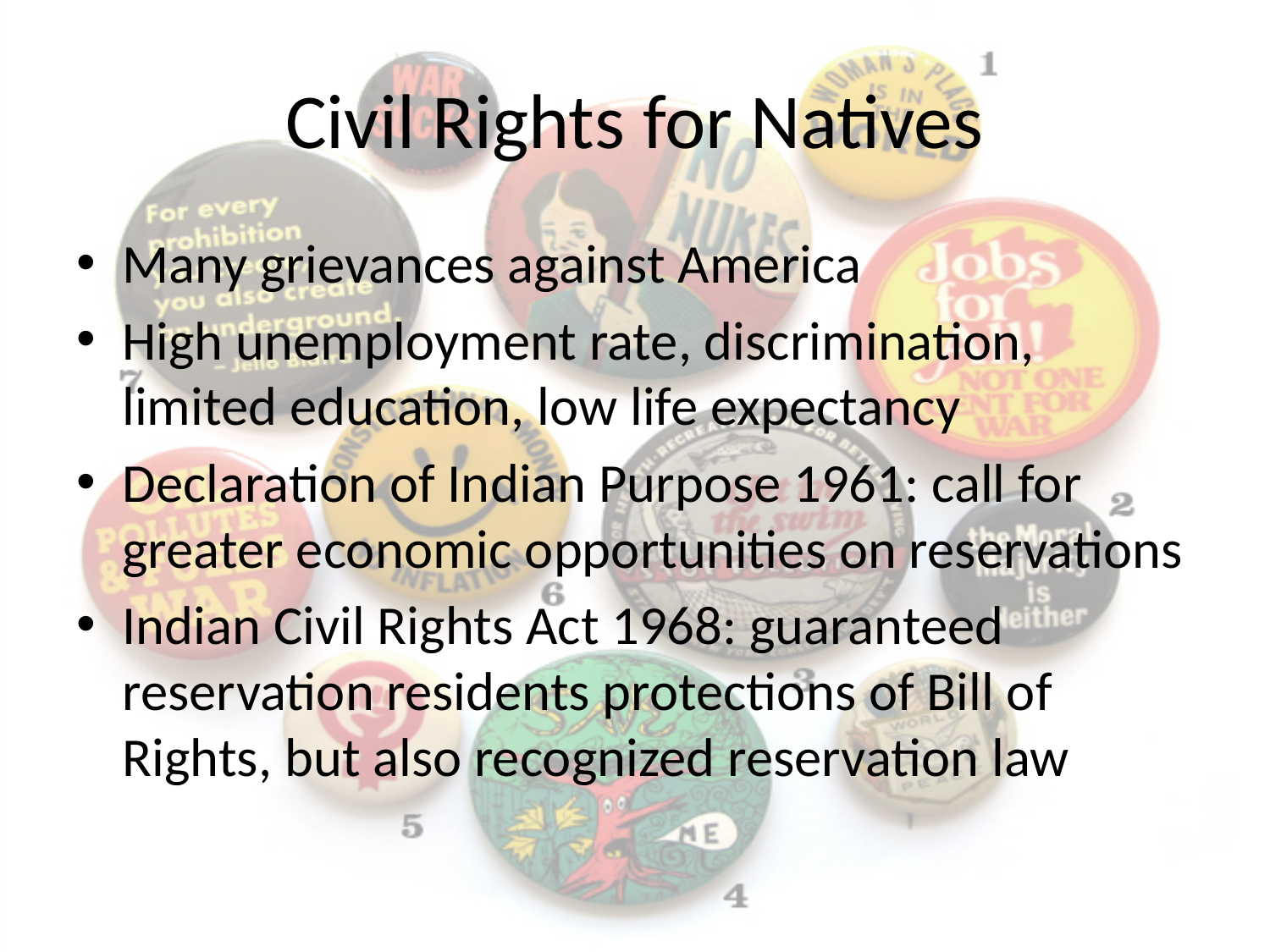

# Civil Rights for Natives
Many grievances against America
High unemployment rate, discrimination, limited education, low life expectancy
Declaration of Indian Purpose 1961: call for greater economic opportunities on reservations
Indian Civil Rights Act 1968: guaranteed reservation residents protections of Bill of Rights, but also recognized reservation law